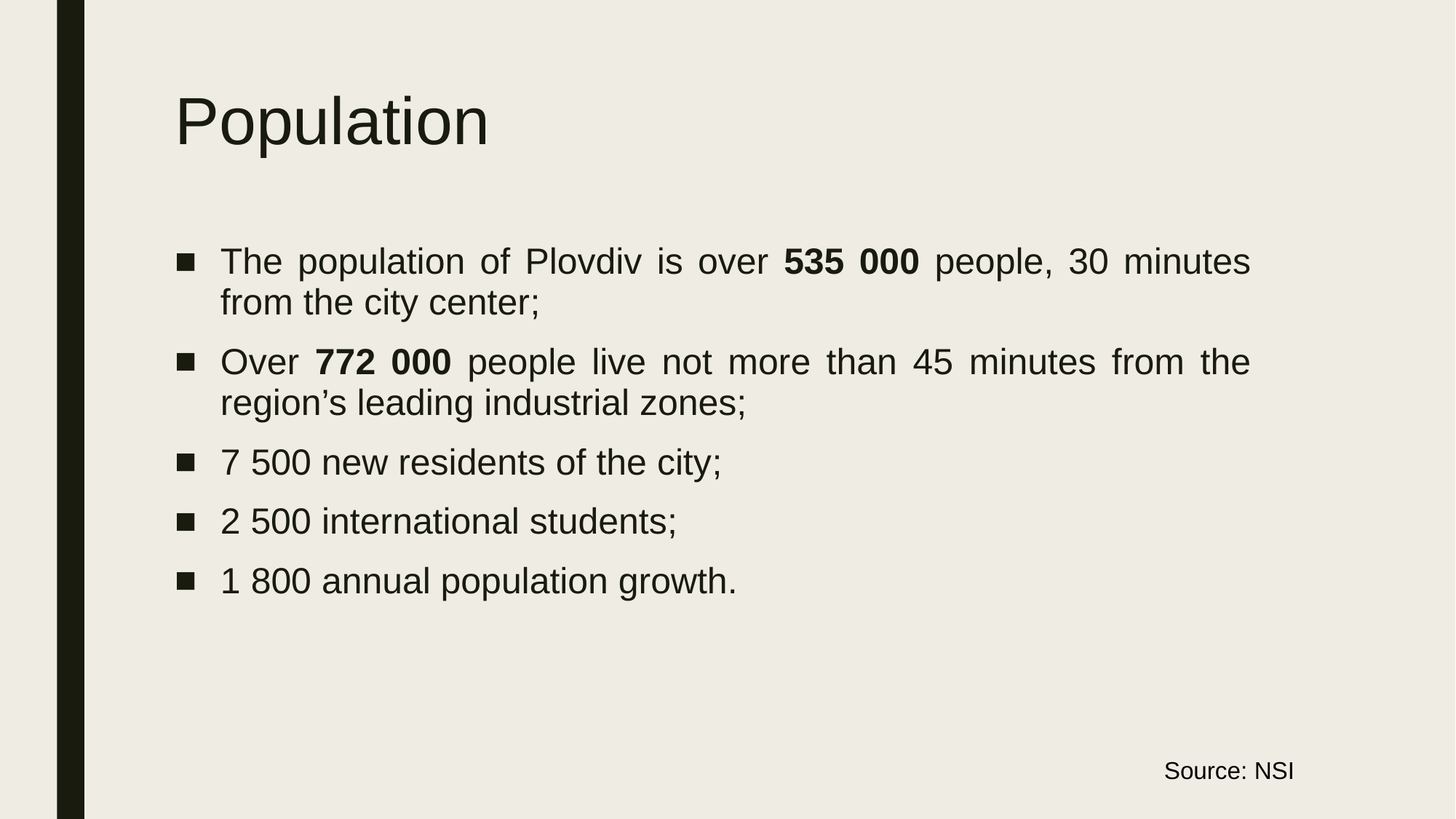

# Population
The population of Plovdiv is over 535 000 people, 30 minutes from the city center;
Over 772 000 people live not more than 45 minutes from the region’s leading industrial zones;
7 500 new residents of the city;
2 500 international students;
1 800 annual population growth.
Source: NSI